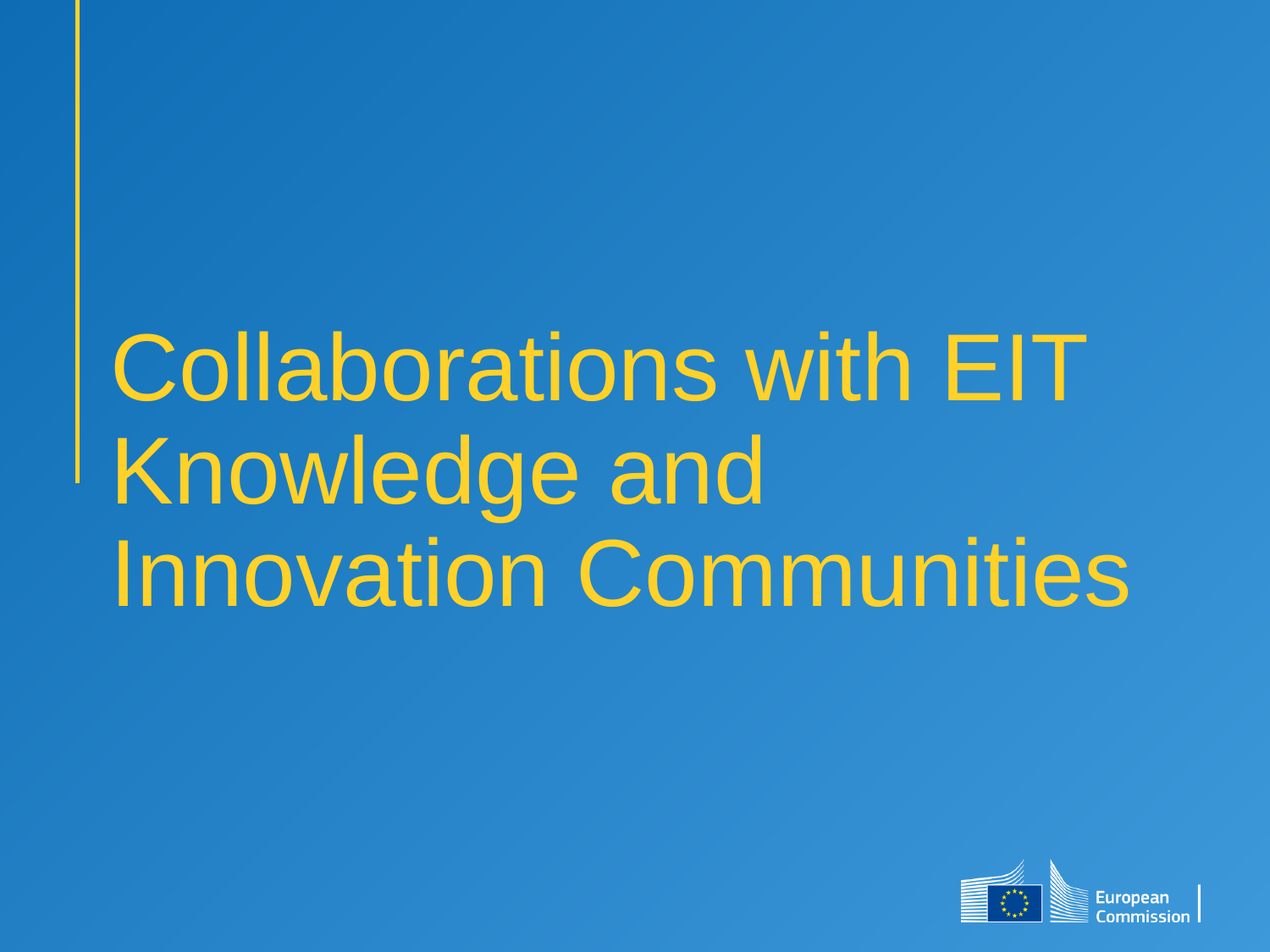

# Collaborations with EIT Knowledge and Innovation Communities